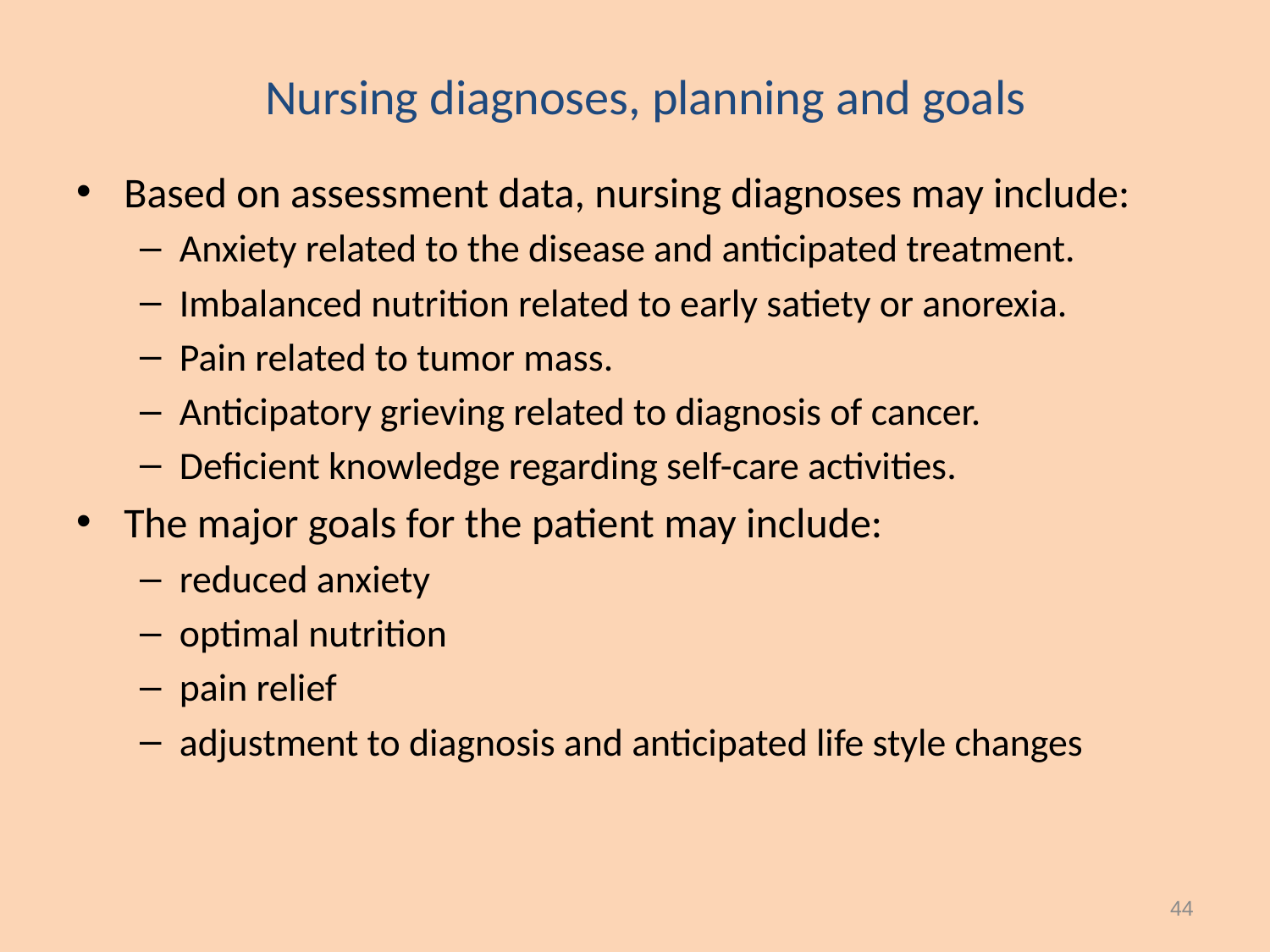

Nursing diagnoses, planning and goals
Based on assessment data, nursing diagnoses may include:
Anxiety related to the disease and anticipated treatment.
Imbalanced nutrition related to early satiety or anorexia.
Pain related to tumor mass.
Anticipatory grieving related to diagnosis of cancer.
Deficient knowledge regarding self-care activities.
The major goals for the patient may include:
reduced anxiety
optimal nutrition
pain relief
adjustment to diagnosis and anticipated life style changes

44